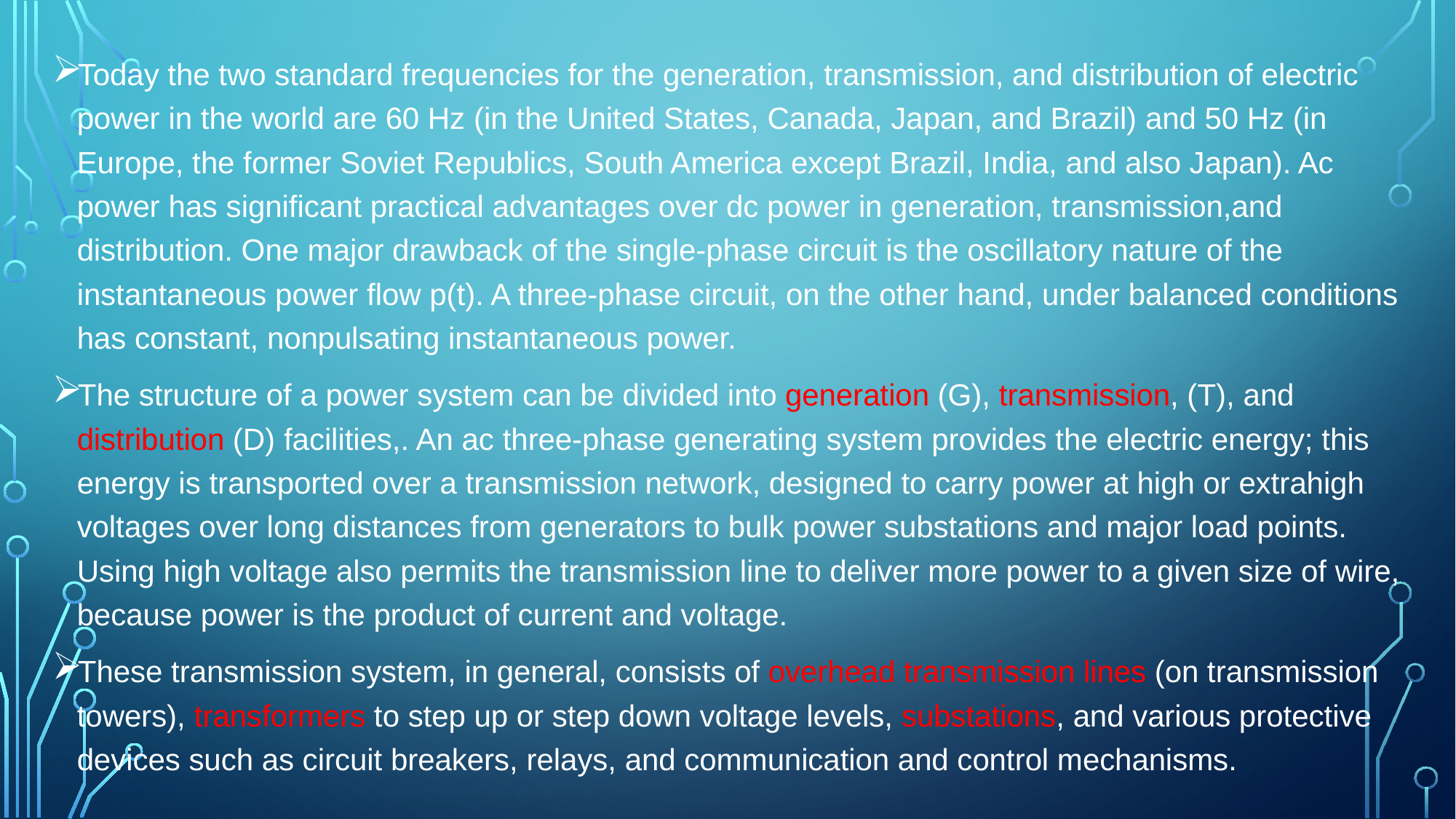

Today the two standard frequencies for the generation, transmission, and distribution of electric power in the world are 60 Hz (in the United States, Canada, Japan, and Brazil) and 50 Hz (in Europe, the former Soviet Republics, South America except Brazil, India, and also Japan). Ac power has significant practical advantages over dc power in generation, transmission,and distribution. One major drawback of the single-phase circuit is the oscillatory nature of the instantaneous power flow p(t). A three-phase circuit, on the other hand, under balanced conditions has constant, nonpulsating instantaneous power.
The structure of a power system can be divided into generation (G), transmission, (T), and distribution (D) facilities,. An ac three-phase generating system provides the electric energy; this energy is transported over a transmission network, designed to carry power at high or extrahigh voltages over long distances from generators to bulk power substations and major load points. Using high voltage also permits the transmission line to deliver more power to a given size of wire, because power is the product of current and voltage.
These transmission system, in general, consists of overhead transmission lines (on transmission towers), transformers to step up or step down voltage levels, substations, and various protective devices such as circuit breakers, relays, and communication and control mechanisms.

#